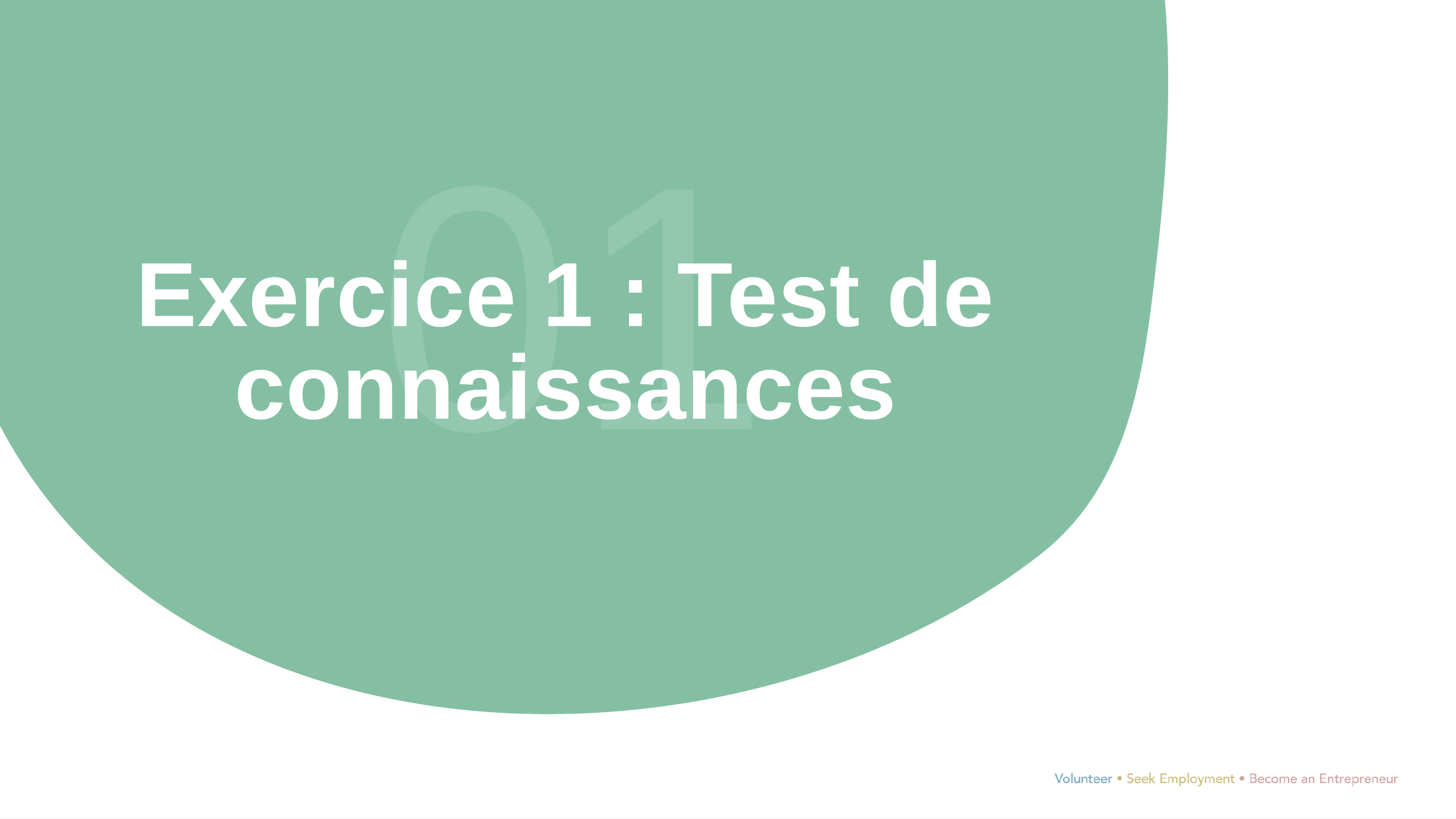

01
Exercice 1 : Test de connaissances